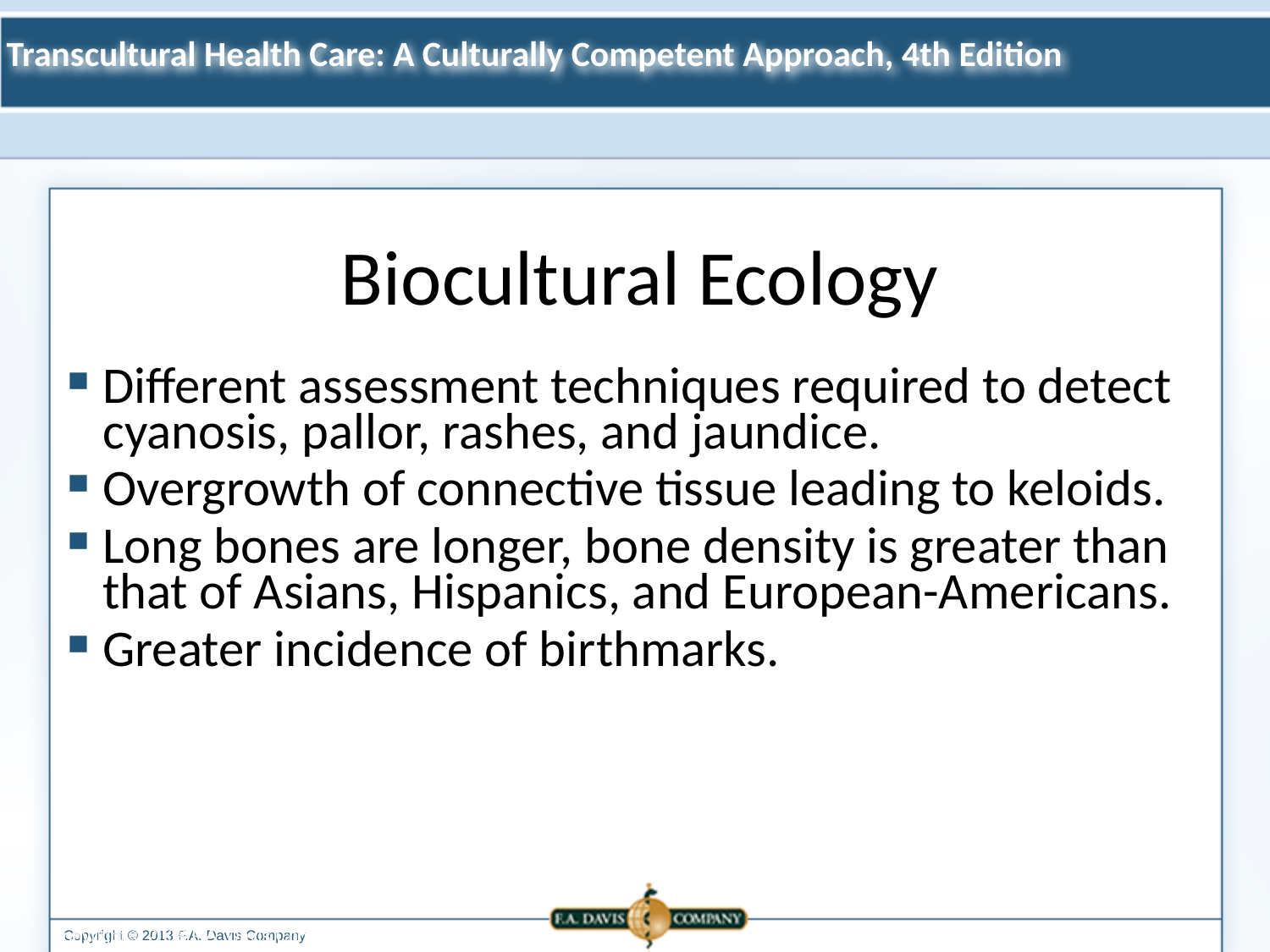

Biocultural Ecology
Different assessment techniques required to detect cyanosis, pallor, rashes, and jaundice.
Overgrowth of connective tissue leading to keloids.
Long bones are longer, bone density is greater than that of Asians, Hispanics, and European-Americans.
Greater incidence of birthmarks.